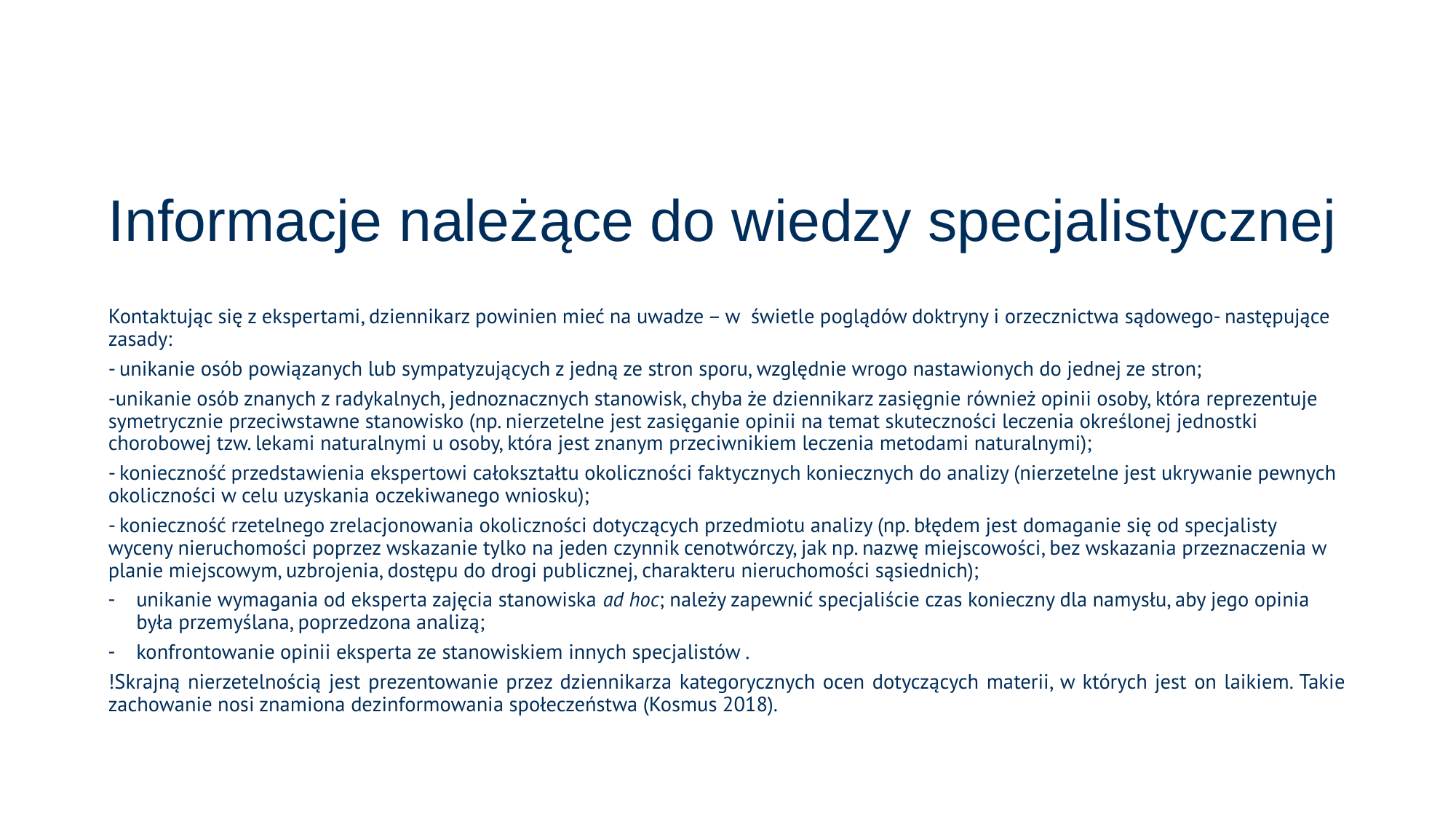

# Informacje należące do wiedzy specjalistycznej
Kontaktując się z ekspertami, dziennikarz powinien mieć na uwadze – w  świetle poglądów doktryny i orzecznictwa sądowego- następujące zasady:
- unikanie osób powiązanych lub sympatyzujących z jedną ze stron sporu, względnie wrogo nastawionych do jednej ze stron;
-unikanie osób znanych z radykalnych, jednoznacznych stanowisk, chyba że dziennikarz zasięgnie również opinii osoby, która reprezentuje symetrycznie przeciwstawne stanowisko (np. nierzetelne jest zasięganie opinii na temat skuteczności leczenia określonej jednostki chorobowej tzw. lekami naturalnymi u osoby, która jest znanym przeciwnikiem leczenia metodami naturalnymi);
- konieczność przedstawienia ekspertowi całokształtu okoliczności faktycznych koniecznych do analizy (nierzetelne jest ukrywanie pewnych okoliczności w celu uzyskania oczekiwanego wniosku);
- konieczność rzetelnego zrelacjonowania okoliczności dotyczących przedmiotu analizy (np. błędem jest domaganie się od specjalisty wyceny nieruchomości poprzez wskazanie tylko na jeden czynnik cenotwórczy, jak np. nazwę miejscowości, bez wskazania przeznaczenia w planie miejscowym, uzbrojenia, dostępu do drogi publicznej, charakteru nieruchomości sąsiednich);
unikanie wymagania od eksperta zajęcia stanowiska ad hoc; należy zapewnić specjaliście czas konieczny dla namysłu, aby jego opinia była przemyślana, poprzedzona analizą;
konfrontowanie opinii eksperta ze stanowiskiem innych specjalistów .
!Skrajną nierzetelnością jest prezentowanie przez dziennikarza kategorycznych ocen dotyczących materii, w których jest on laikiem. Takie zachowanie nosi znamiona dezinformowania społeczeństwa (Kosmus 2018).